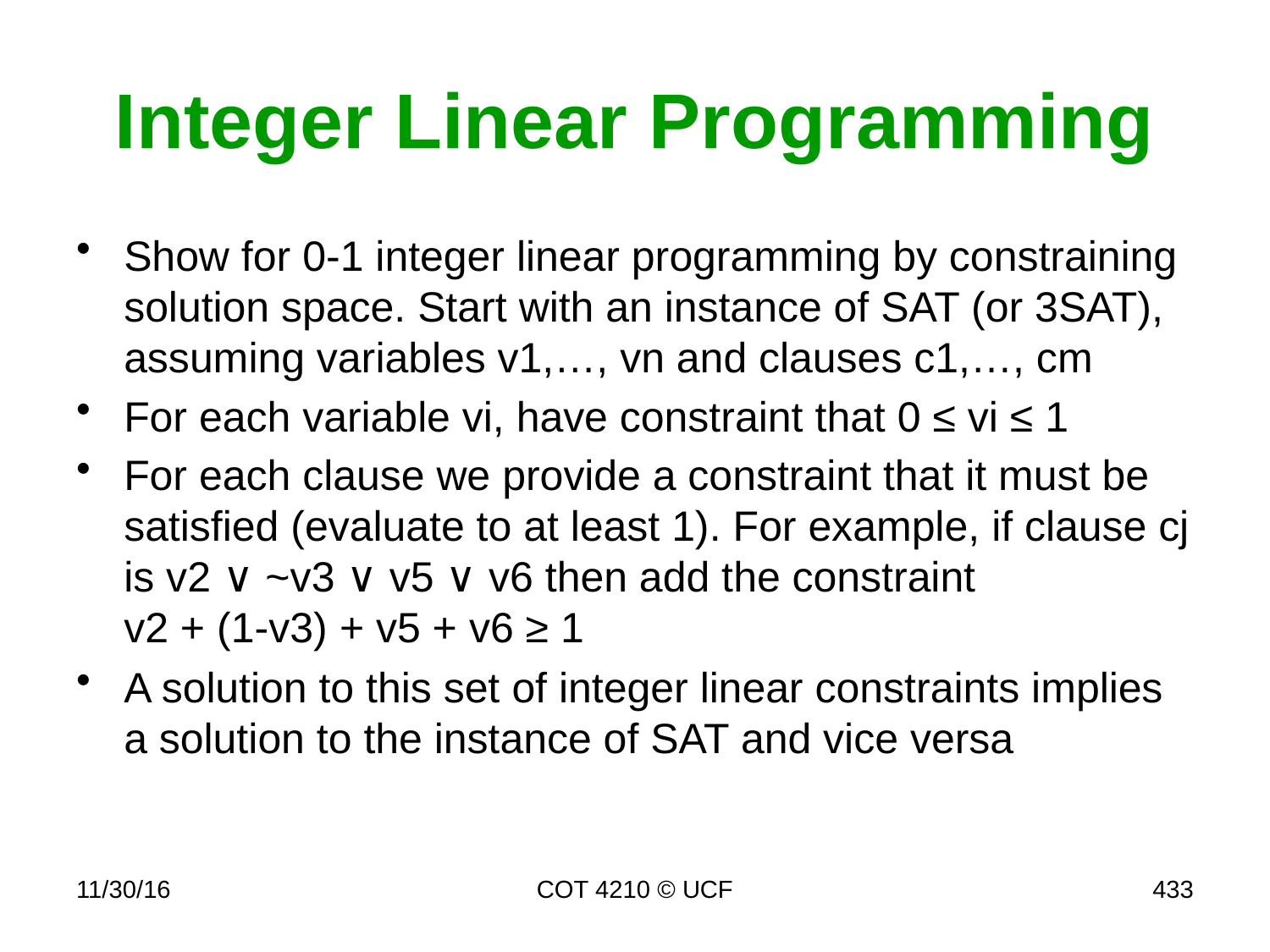

# Integer Linear Programming
Show for 0-1 integer linear programming by constraining solution space. Start with an instance of SAT (or 3SAT), assuming variables v1,…, vn and clauses c1,…, cm
For each variable vi, have constraint that 0 ≤ vi ≤ 1
For each clause we provide a constraint that it must be satisfied (evaluate to at least 1). For example, if clause cj is v2 ∨ ~v3 ∨ v5 ∨ v6 then add the constraint
v2 + (1-v3) + v5 + v6 ≥ 1
A solution to this set of integer linear constraints implies a solution to the instance of SAT and vice versa
11/30/16
COT 4210 © UCF
433